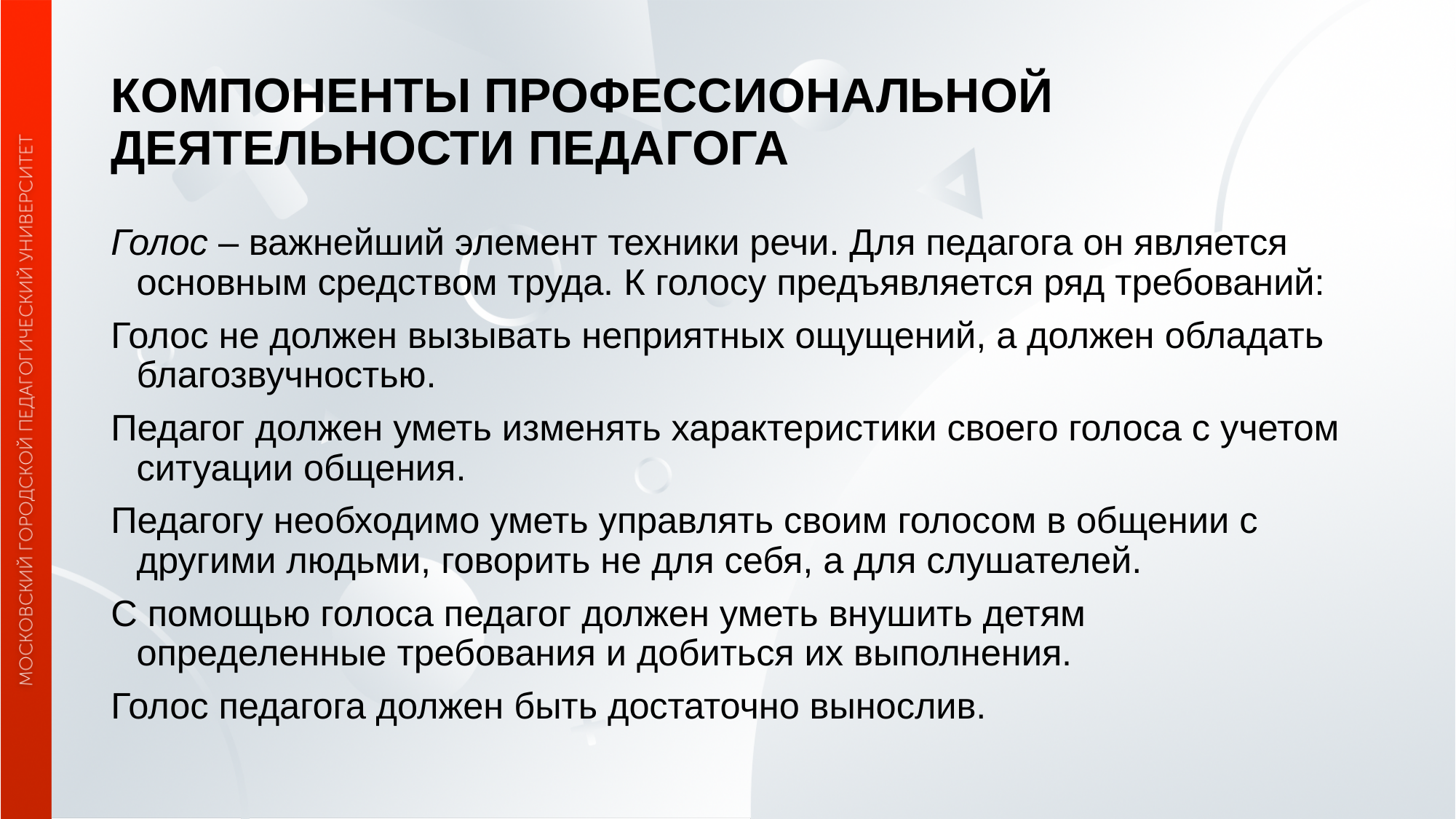

# КОМПОНЕНТЫ ПРОФЕССИОНАЛЬНОЙ ДЕЯТЕЛЬНОСТИ ПЕДАГОГА
Голос – важнейший элемент техники речи. Для педагога он является основным средством труда. К голосу предъявляется ряд требований:
Голос не должен вызывать неприятных ощущений, а должен обладать благозвучностью.
Педагог должен уметь изменять характеристики своего голоса с учетом ситуации общения.
Педагогу необходимо уметь управлять своим голосом в общении с другими людьми, говорить не для себя, а для слушателей.
С помощью голоса педагог должен уметь внушить детям определенные требования и добиться их выполнения.
Голос педагога должен быть достаточно вынослив.